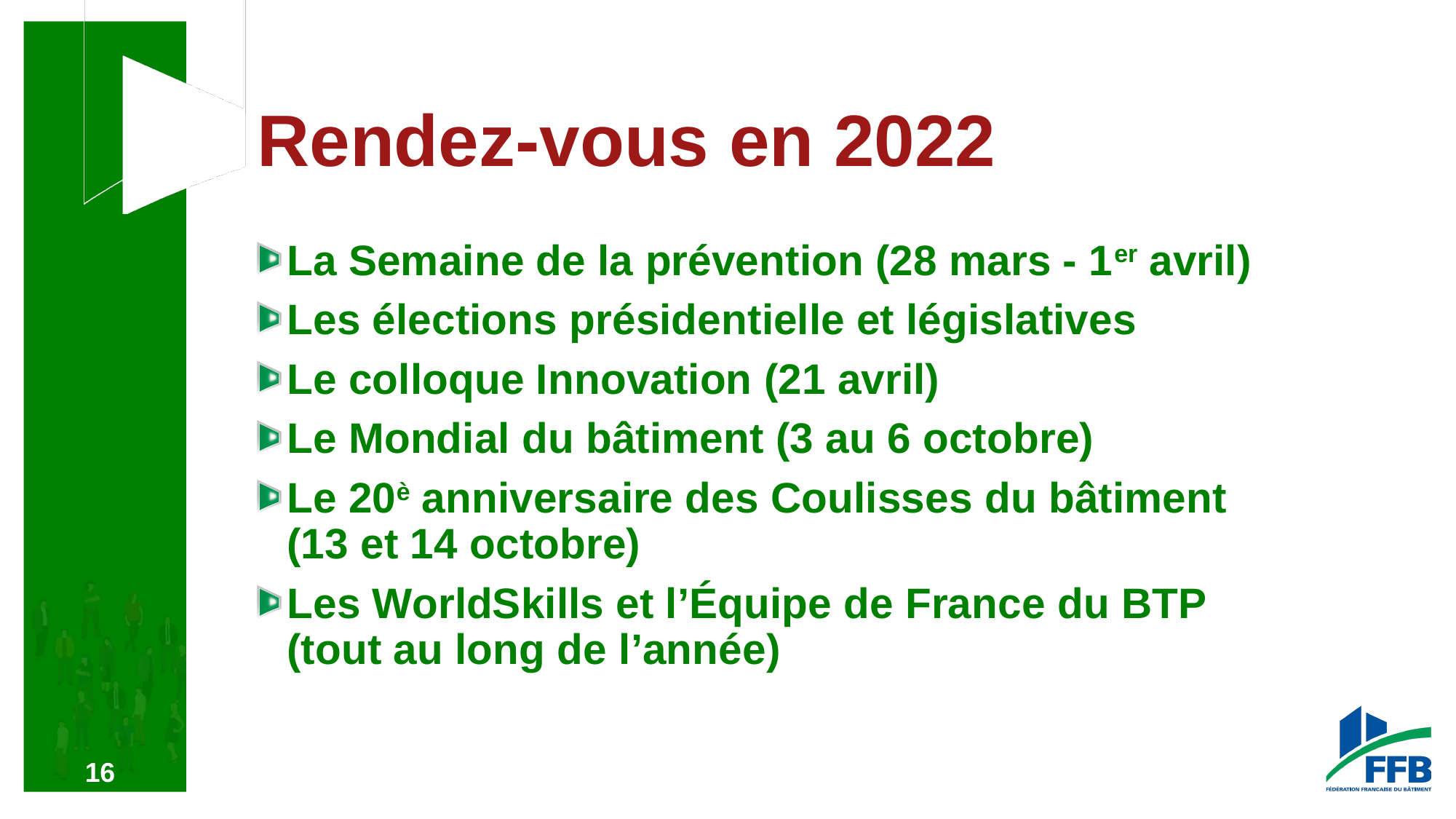

# Rendez-vous en 2022
La Semaine de la prévention (28 mars - 1er avril)
Les élections présidentielle et législatives
Le colloque Innovation (21 avril)
Le Mondial du bâtiment (3 au 6 octobre)
Le 20è anniversaire des Coulisses du bâtiment  (13 et 14 octobre)
Les WorldSkills et l’Équipe de France du BTP (tout au long de l’année)